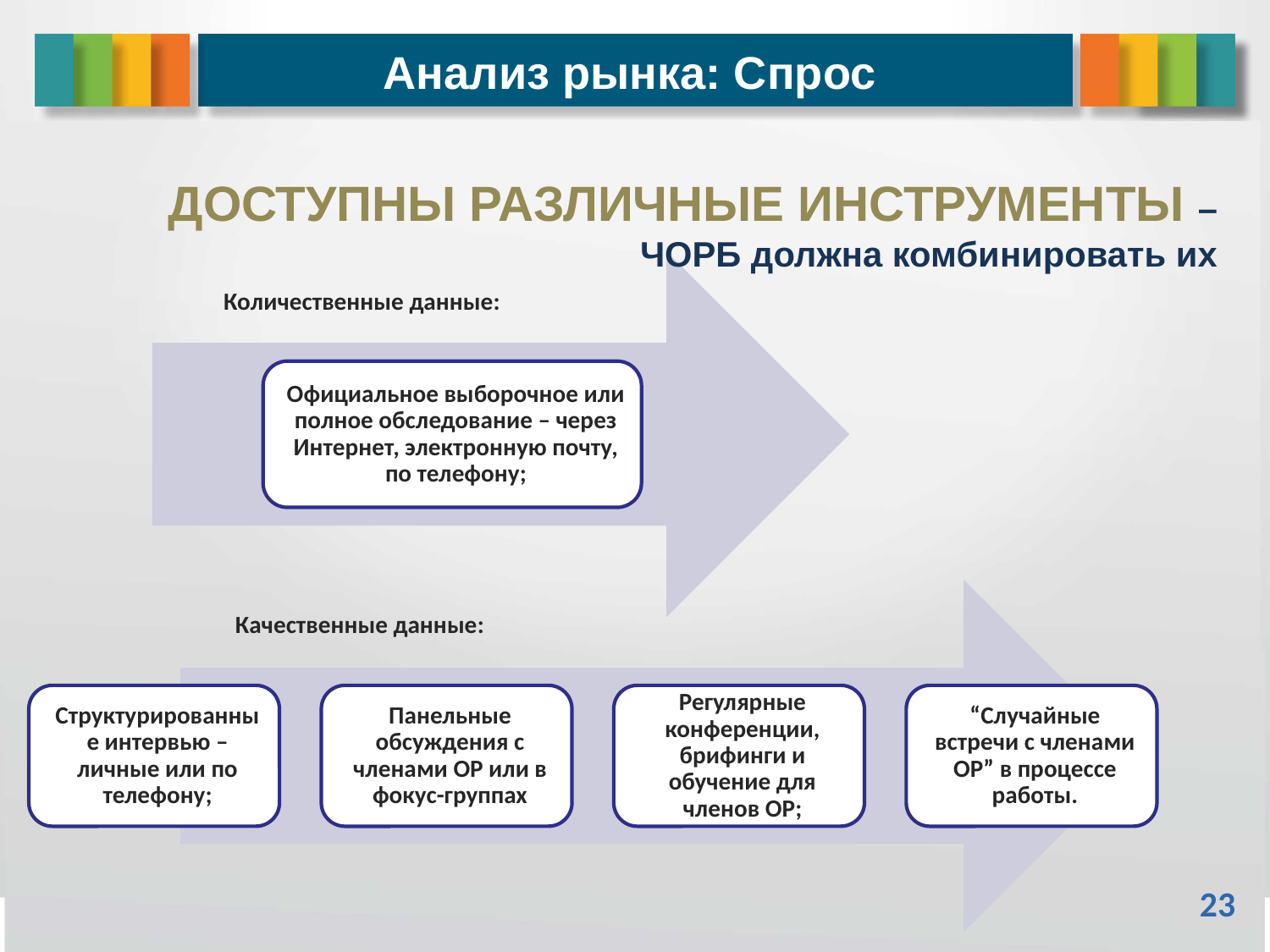

# Анализ рынка: Спрос
ДОСТУПНЫ РАЗЛИЧНЫЕ ИНСТРУМЕНТЫ – ЧОРБ должна комбинировать их
Официальное выборочное или полное обследование – через Интернет, электронную почту, по телефону;
Количественные данные:
Структурированные интервью – личные или по телефону;
Панельные обсуждения с членами ОР или в фокус-группах
Регулярные конференции, брифинги и обучение для членов ОР;
“Случайные встречи с членами ОР” в процессе работы.
Качественные данные: